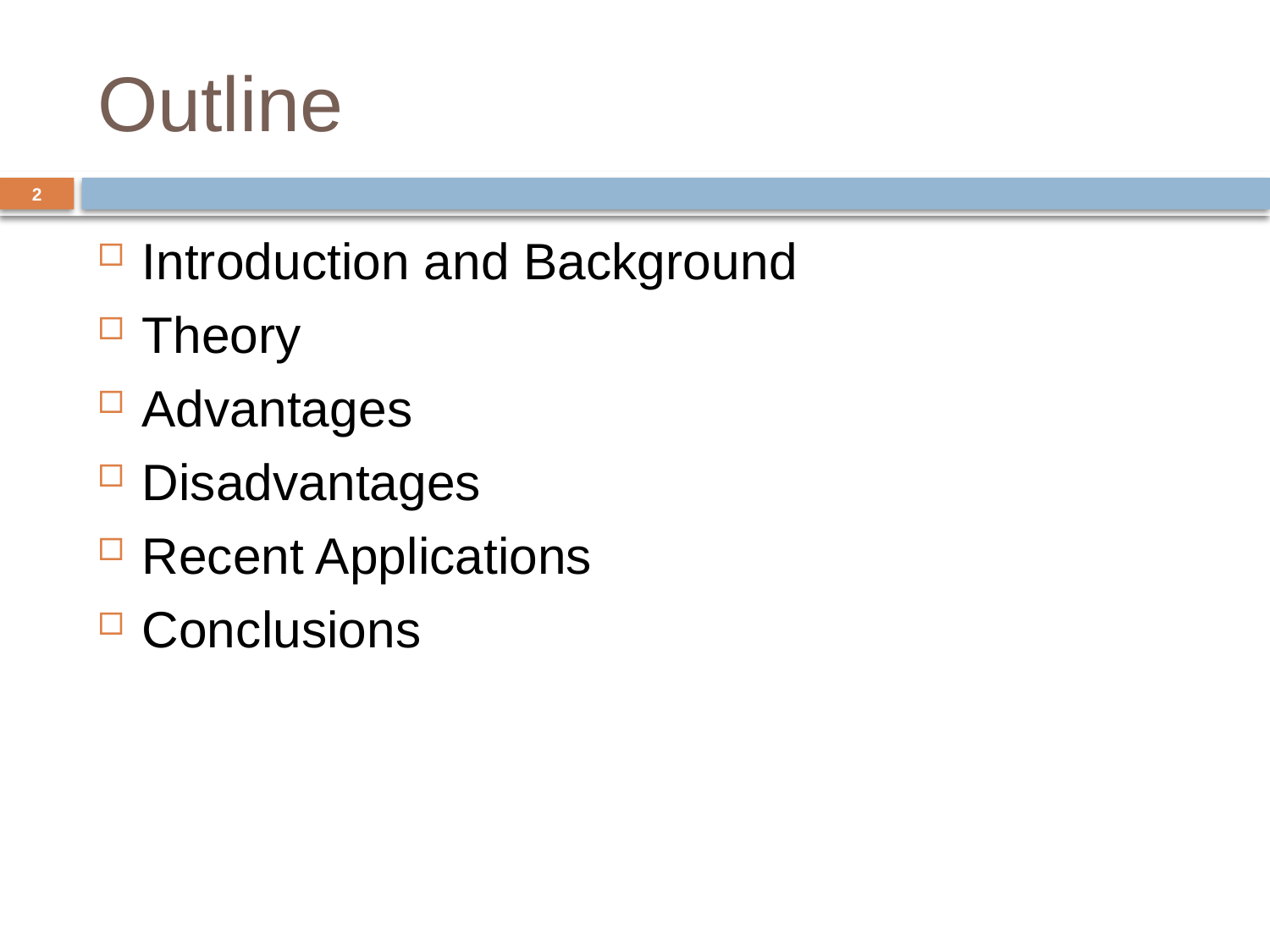

# Outline
2
Introduction and Background
Theory
Advantages
Disadvantages
Recent Applications
Conclusions